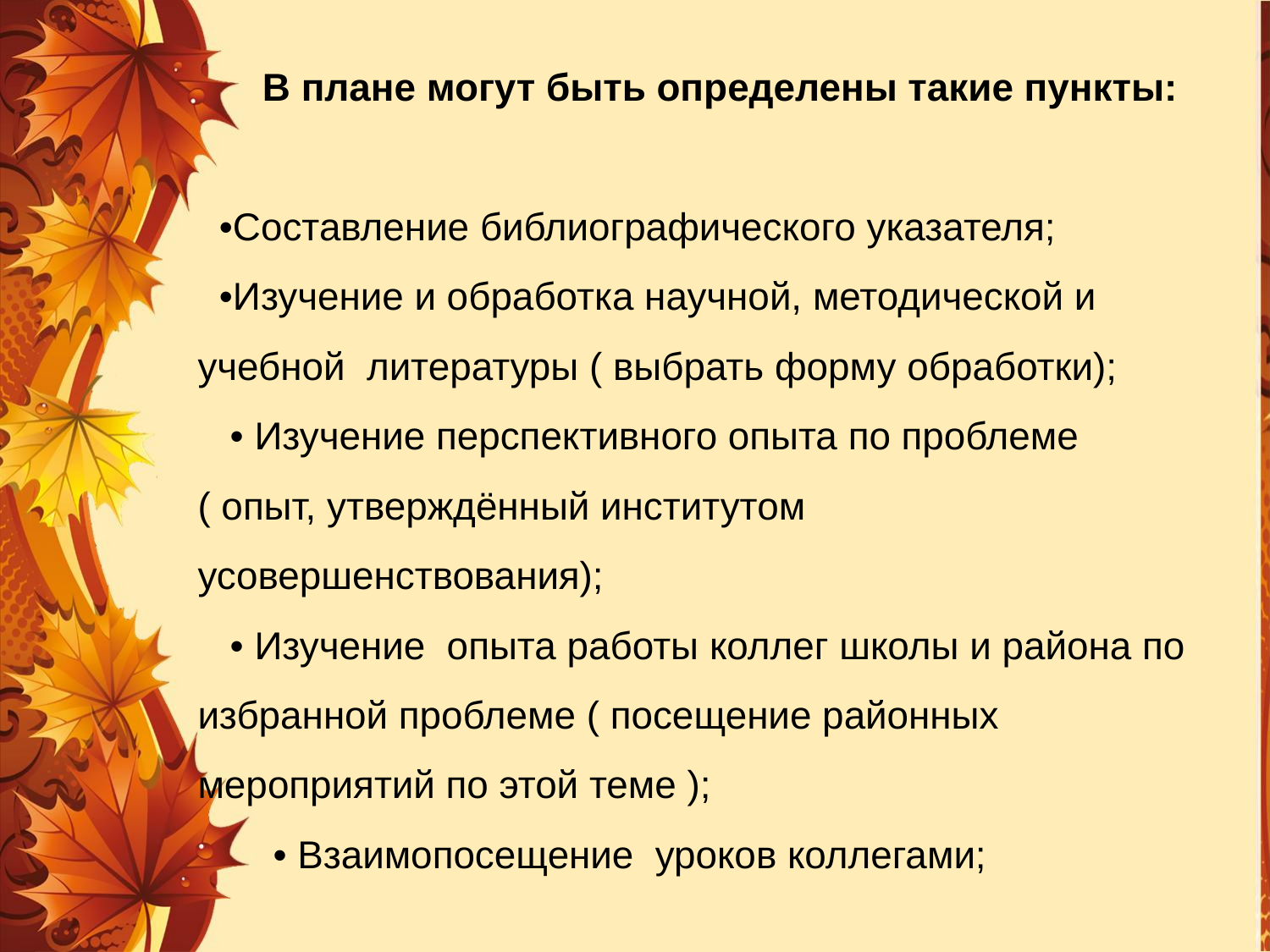

# В плане могут быть определены такие пункты:  •Составление библиографического указателя; •Изучение и обработка научной, методической и учебной  литературы ( выбрать форму обработки); • Изучение перспективного опыта по проблеме ( опыт, утверждённый институтом усовершенствования); • Изучение  опыта работы коллег школы и района по избранной проблеме ( посещение районных    мероприятий по этой теме ); • Взаимопосещение  уроков коллегами;